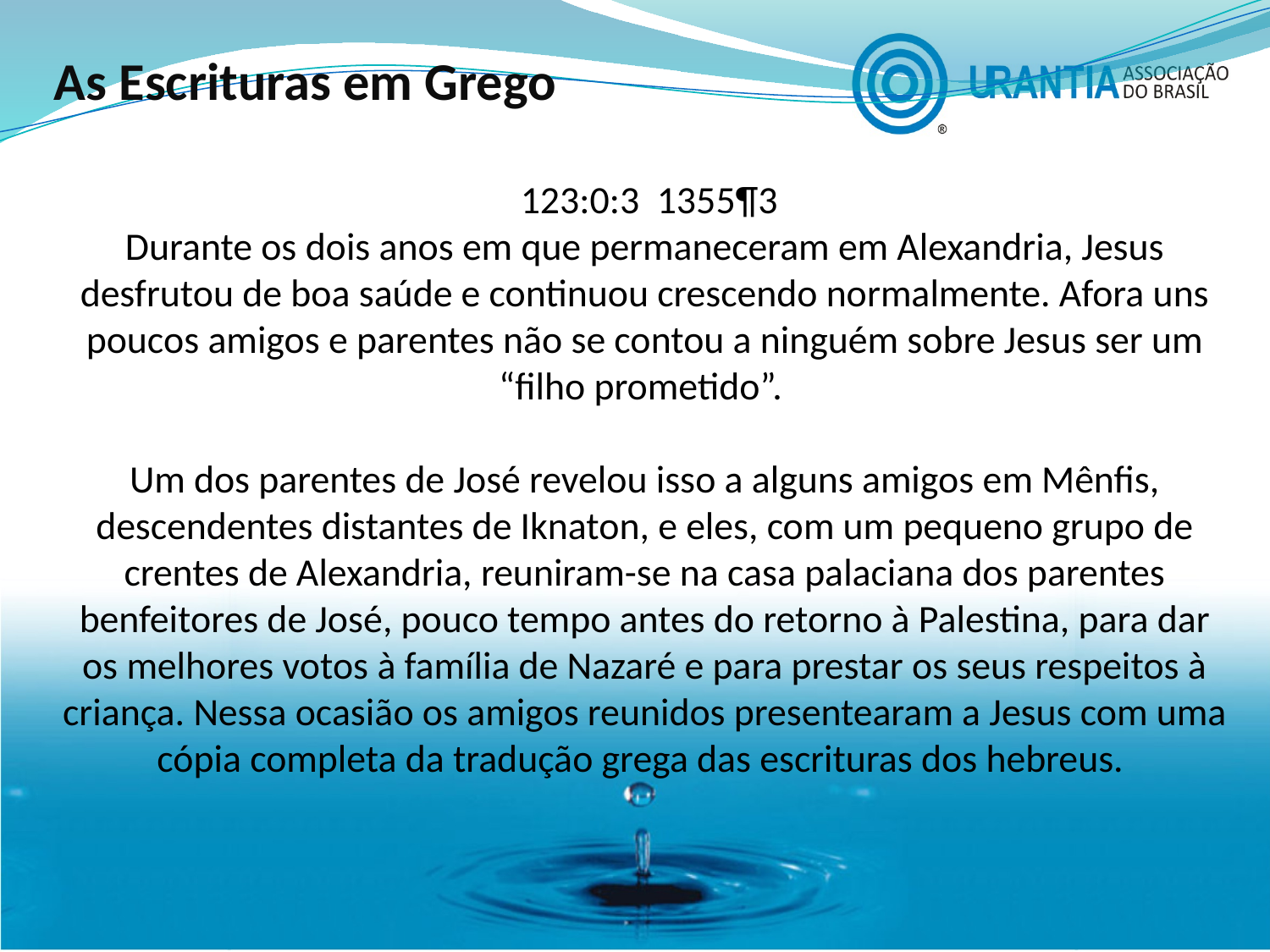

As Escrituras em Grego
 123:0:3  1355¶3
Durante os dois anos em que permaneceram em Alexandria, Jesus desfrutou de boa saúde e continuou crescendo normalmente. Afora uns poucos amigos e parentes não se contou a ninguém sobre Jesus ser um “filho prometido”.

Um dos parentes de José revelou isso a alguns amigos em Mênfis, descendentes distantes de Iknaton, e eles, com um pequeno grupo de crentes de Alexandria, reuniram-se na casa palaciana dos parentes benfeitores de José, pouco tempo antes do retorno à Palestina, para dar os melhores votos à família de Nazaré e para prestar os seus respeitos à criança. Nessa ocasião os amigos reunidos presentearam a Jesus com uma cópia completa da tradução grega das escrituras dos hebreus.